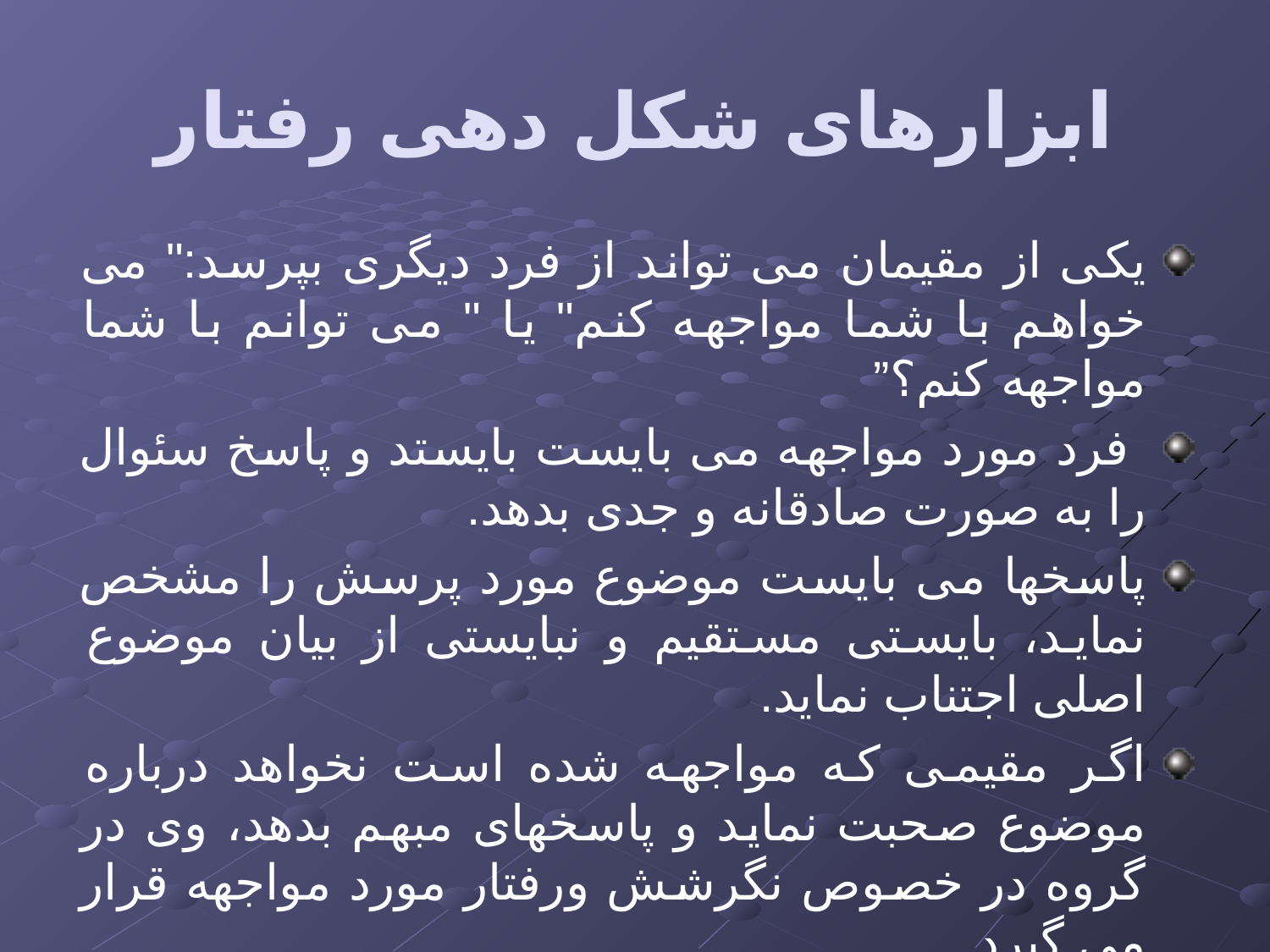

# ابزارهای شکل دهی رفتار
یکی از مقیمان می تواند از فرد دیگری بپرسد:" می خواهم با شما مواجهه کنم" یا " می توانم با شما مواجهه کنم؟”
 فرد مورد مواجهه می بایست بایستد و پاسخ سئوال را به صورت صادقانه و جدی بدهد.
پاسخها می بایست موضوع مورد پرسش را مشخص نماید، بایستی مستقیم و نبایستی از بیان موضوع اصلی اجتناب نماید.
اگر مقیمی که مواجهه شده است نخواهد درباره موضوع صحبت نماید و پاسخهای مبهم بدهد، وی در گروه در خصوص نگرشش ورفتار مورد مواجهه قرار می گیرد.